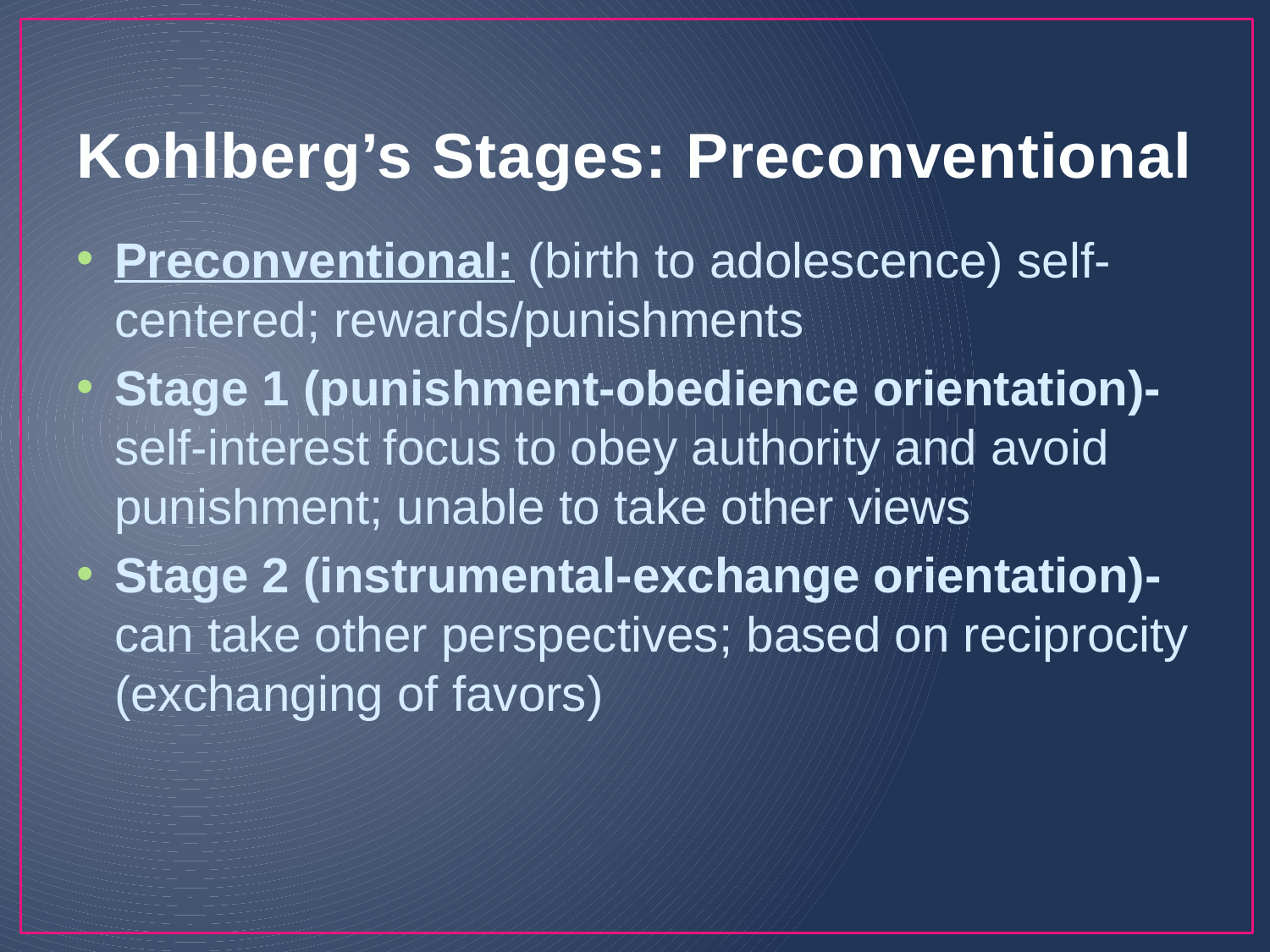

# Kohlberg’s Stages: Preconventional
Preconventional: (birth to adolescence) self-centered; rewards/punishments
Stage 1 (punishment-obedience orientation)- self-interest focus to obey authority and avoid punishment; unable to take other views
Stage 2 (instrumental-exchange orientation)- can take other perspectives; based on reciprocity (exchanging of favors)